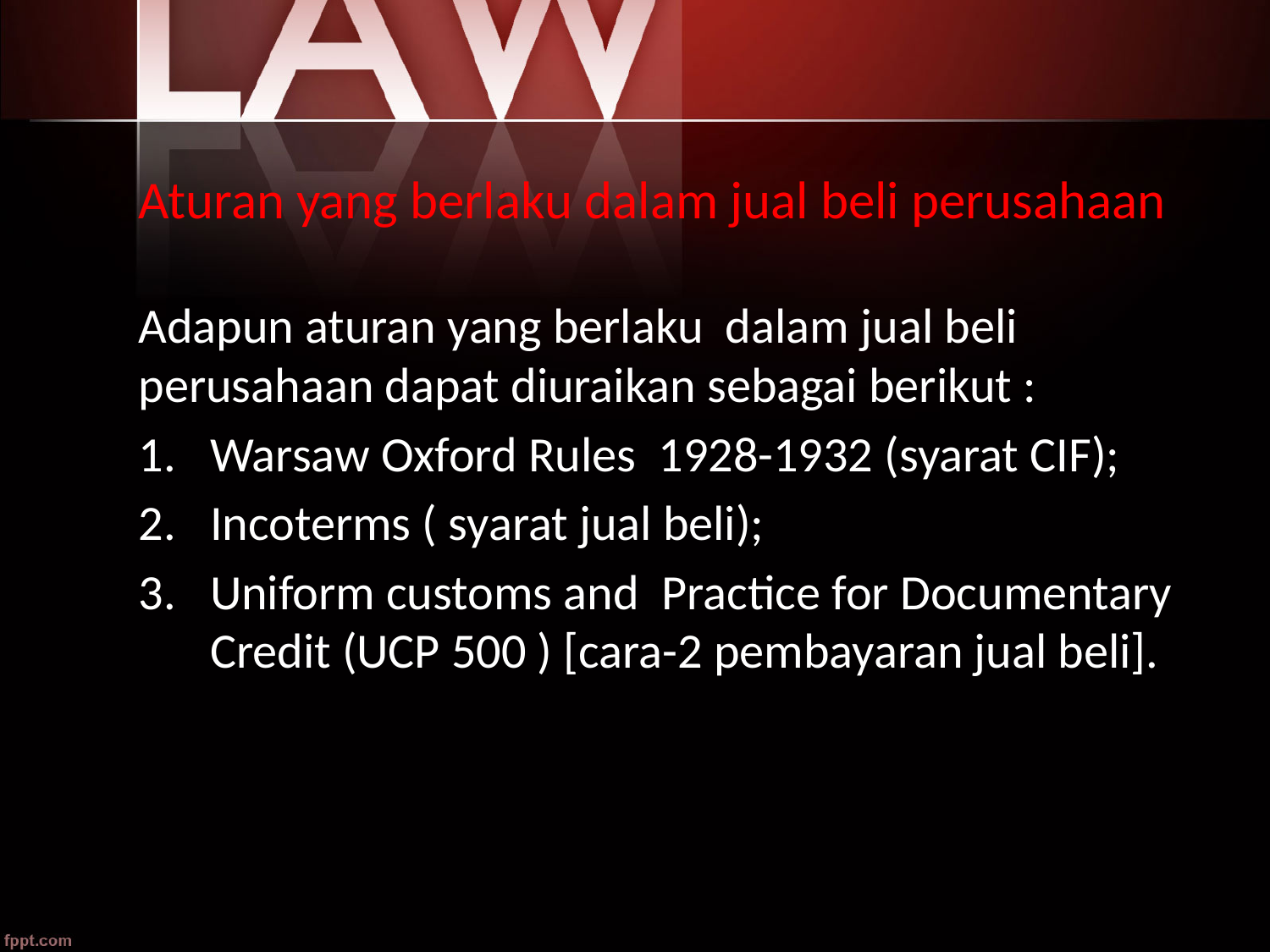

# Aturan yang berlaku dalam jual beli perusahaan
Adapun aturan yang berlaku  dalam jual beli perusahaan dapat diuraikan sebagai berikut :
Warsaw Oxford Rules  1928-1932 (syarat CIF);
Incoterms ( syarat jual beli);
Uniform customs and  Practice for Documentary Credit (UCP 500 ) [cara-2 pembayaran jual beli].